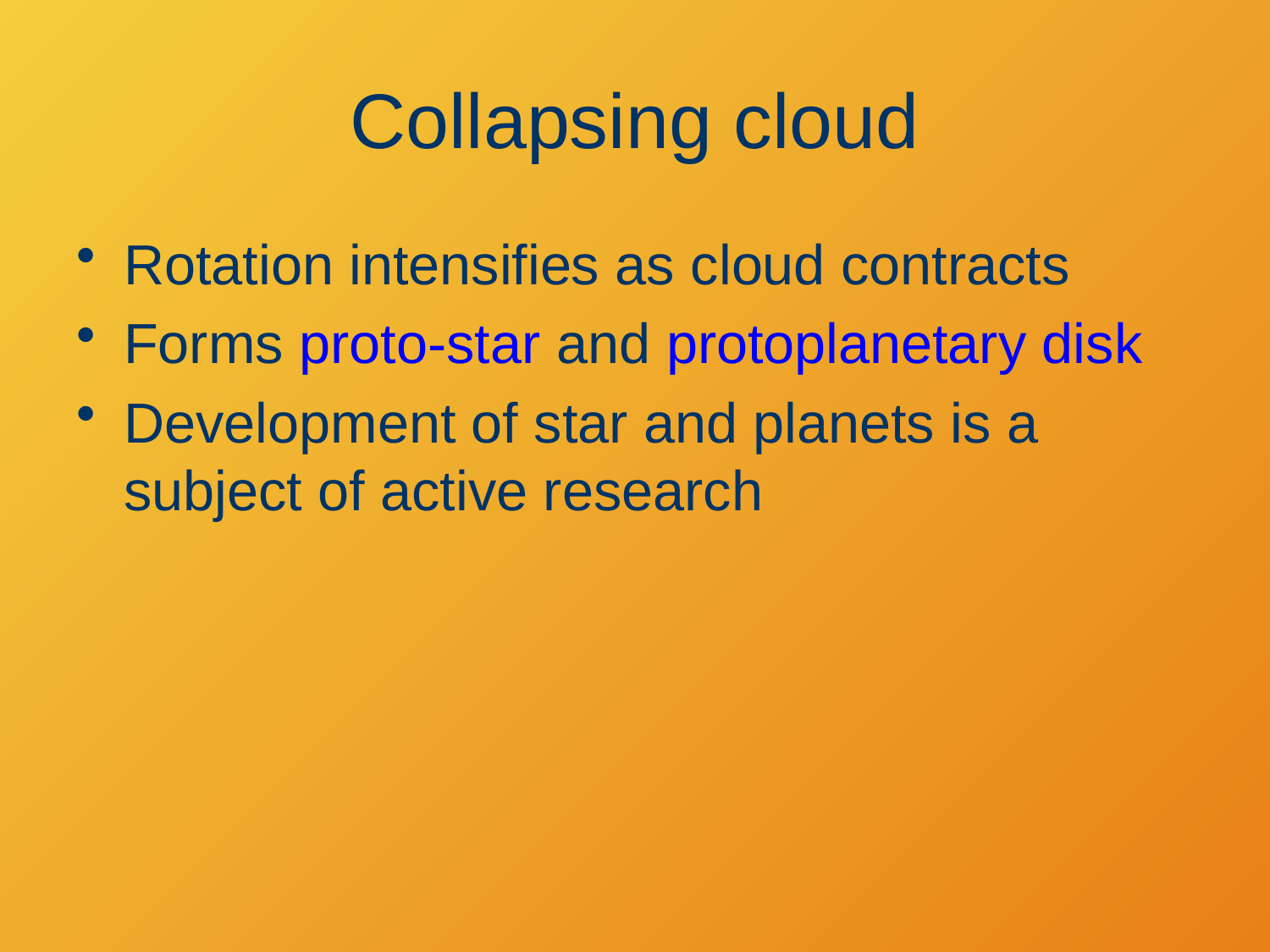

# Collapsing cloud
Rotation intensifies as cloud contracts
Forms proto-star and protoplanetary disk
Development of star and planets is a subject of active research